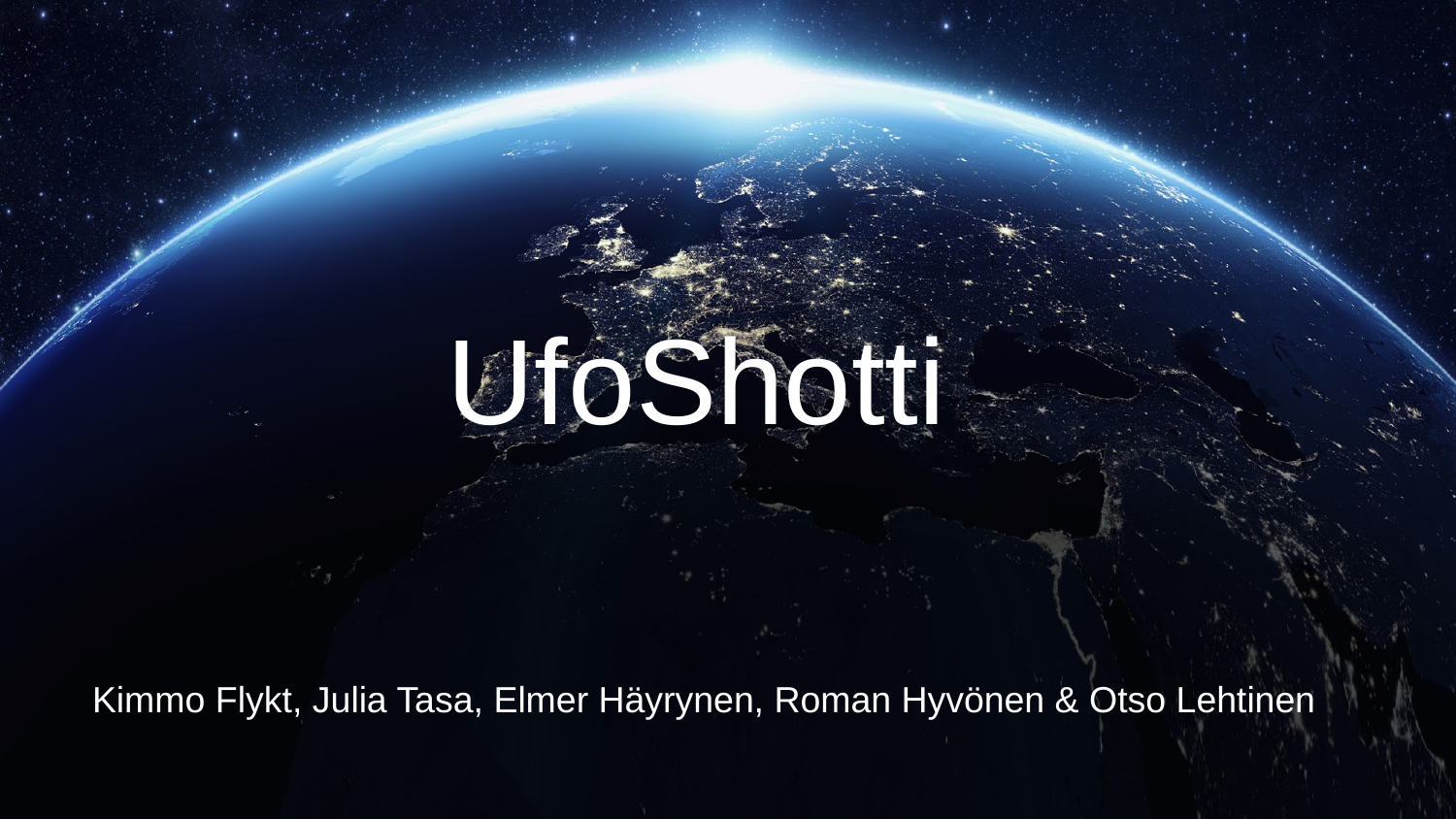

# UfoShotti
Kimmo Flykt, Julia Tasa, Elmer Häyrynen, Roman Hyvönen & Otso Lehtinen